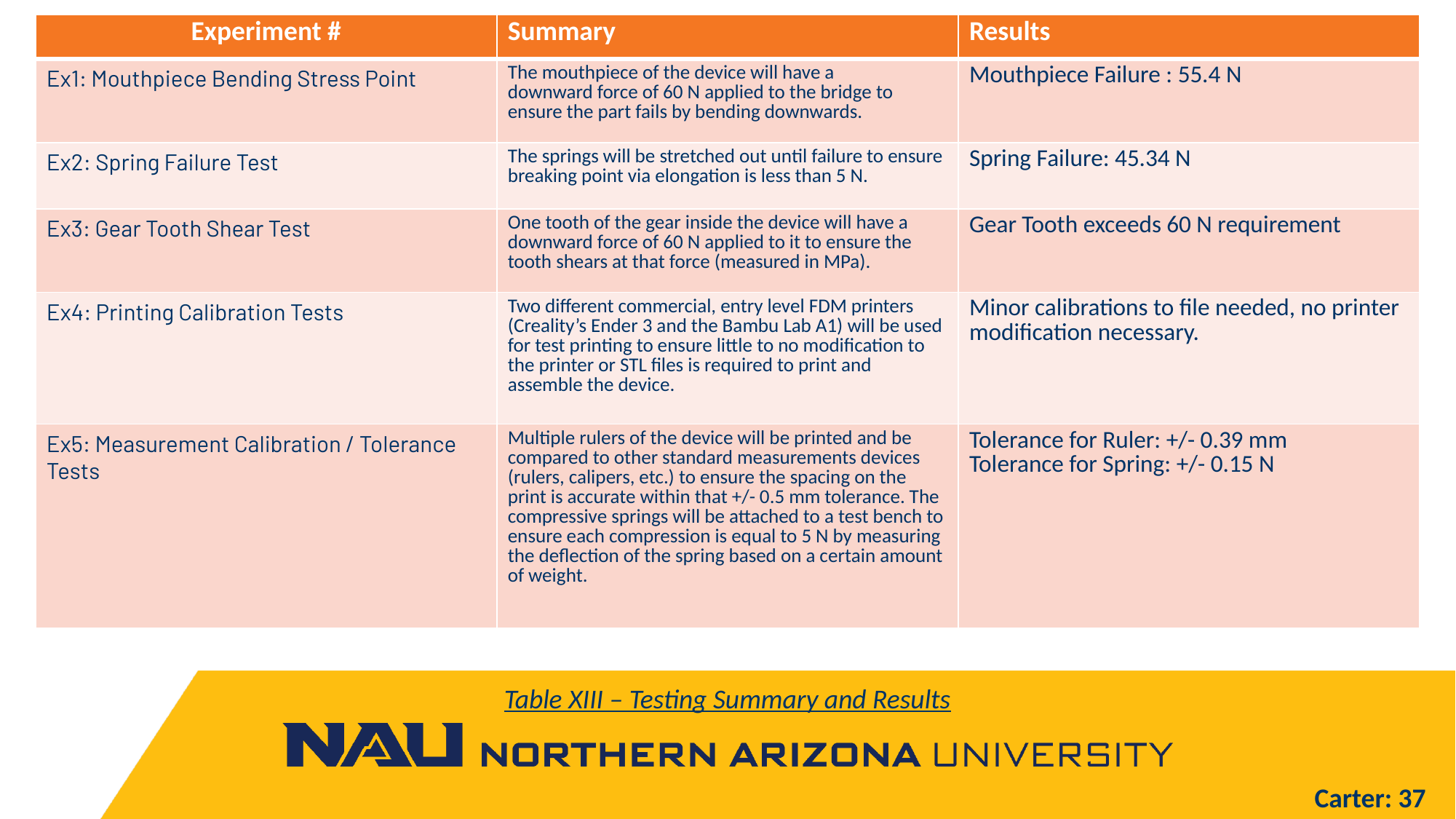

| Experiment # | Summary | Results |
| --- | --- | --- |
| Ex1: Mouthpiece Bending Stress Point | The mouthpiece of the device will have a downward force of 60 N applied to the bridge to ensure the part fails by bending downwards. | Mouthpiece Failure : 55.4 N |
| Ex2: Spring Failure Test | The springs will be stretched out until failure to ensure breaking point via elongation is less than 5 N. | Spring Failure: 45.34 N |
| Ex3: Gear Tooth Shear Test | One tooth of the gear inside the device will have a downward force of 60 N applied to it to ensure the tooth shears at that force (measured in MPa). | Gear Tooth exceeds 60 N requirement |
| Ex4: Printing Calibration Tests | Two different commercial, entry level FDM printers (Creality’s Ender 3 and the Bambu Lab A1) will be used for test printing to ensure little to no modification to the printer or STL files is required to print and assemble the device. | Minor calibrations to file needed, no printer modification necessary. |
| Ex5: Measurement Calibration / Tolerance Tests | Multiple rulers of the device will be printed and be compared to other standard measurements devices (rulers, calipers, etc.) to ensure the spacing on the print is accurate within that +/- 0.5 mm tolerance. The compressive springs will be attached to a test bench to ensure each compression is equal to 5 N by measuring the deflection of the spring based on a certain amount of weight. | Tolerance for Ruler: +/- 0.39 mm Tolerance for Spring: +/- 0.15 N |
Table XIII – Testing Summary and Results
Carter: 37